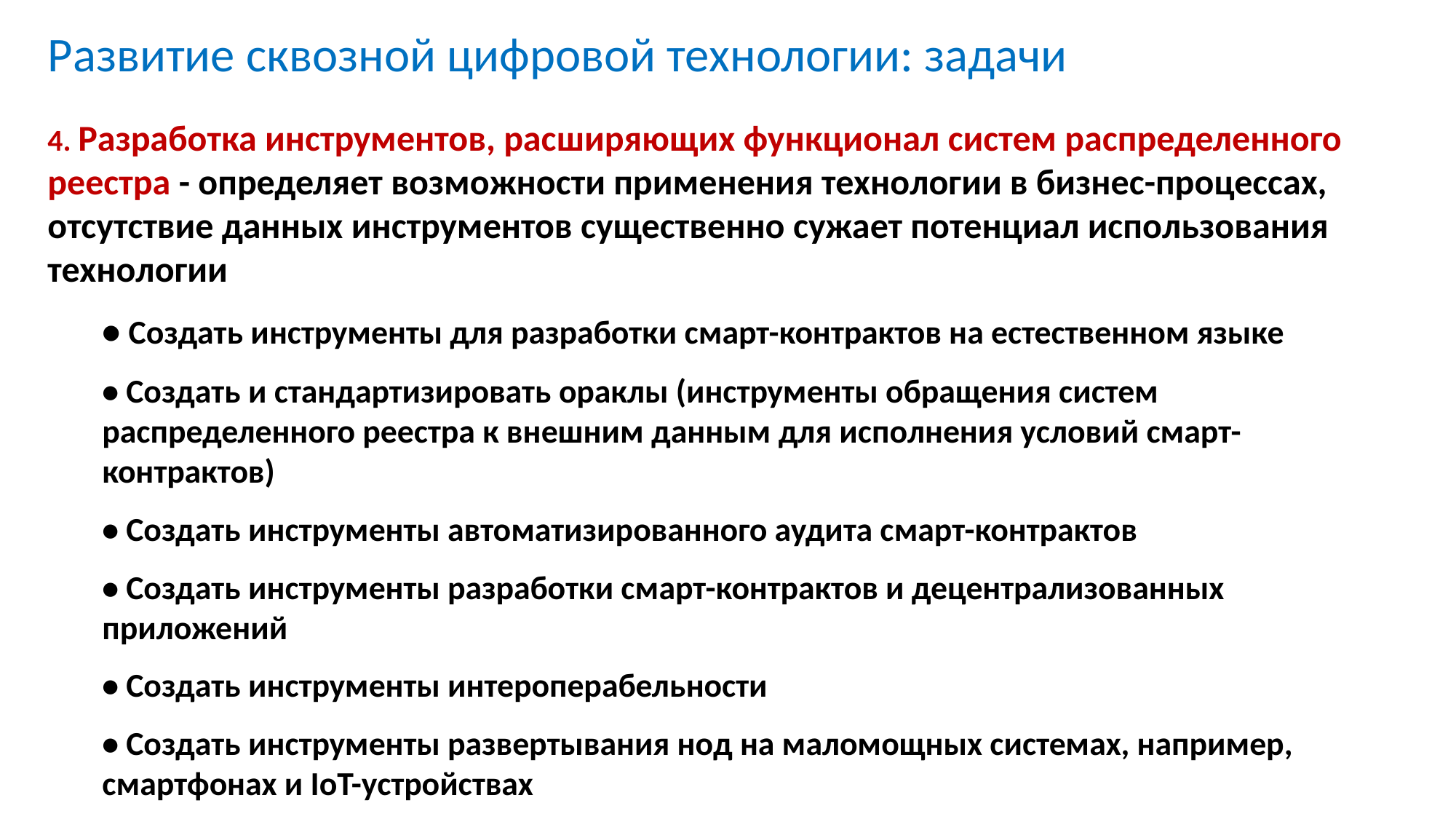

# Развитие сквозной цифровой технологии: задачи
4. Разработка инструментов, расширяющих функционал систем распределенного реестра - определяет возможности применения технологии в бизнес-процессах, отсутствие данных инструментов существенно сужает потенциал использования технологии
• Создать инструменты для разработки смарт-контрактов на естественном языке
• Создать и стандартизировать ораклы (инструменты обращения систем распределенного реестра к внешним данным для исполнения условий смарт-контрактов)
• Создать инструменты автоматизированного аудита смарт-контрактов
• Создать инструменты разработки смарт-контрактов и децентрализованных приложений
• Создать инструменты интероперабельности
• Создать инструменты развертывания нод на маломощных системах, например, смартфонах и IoT-устройствах